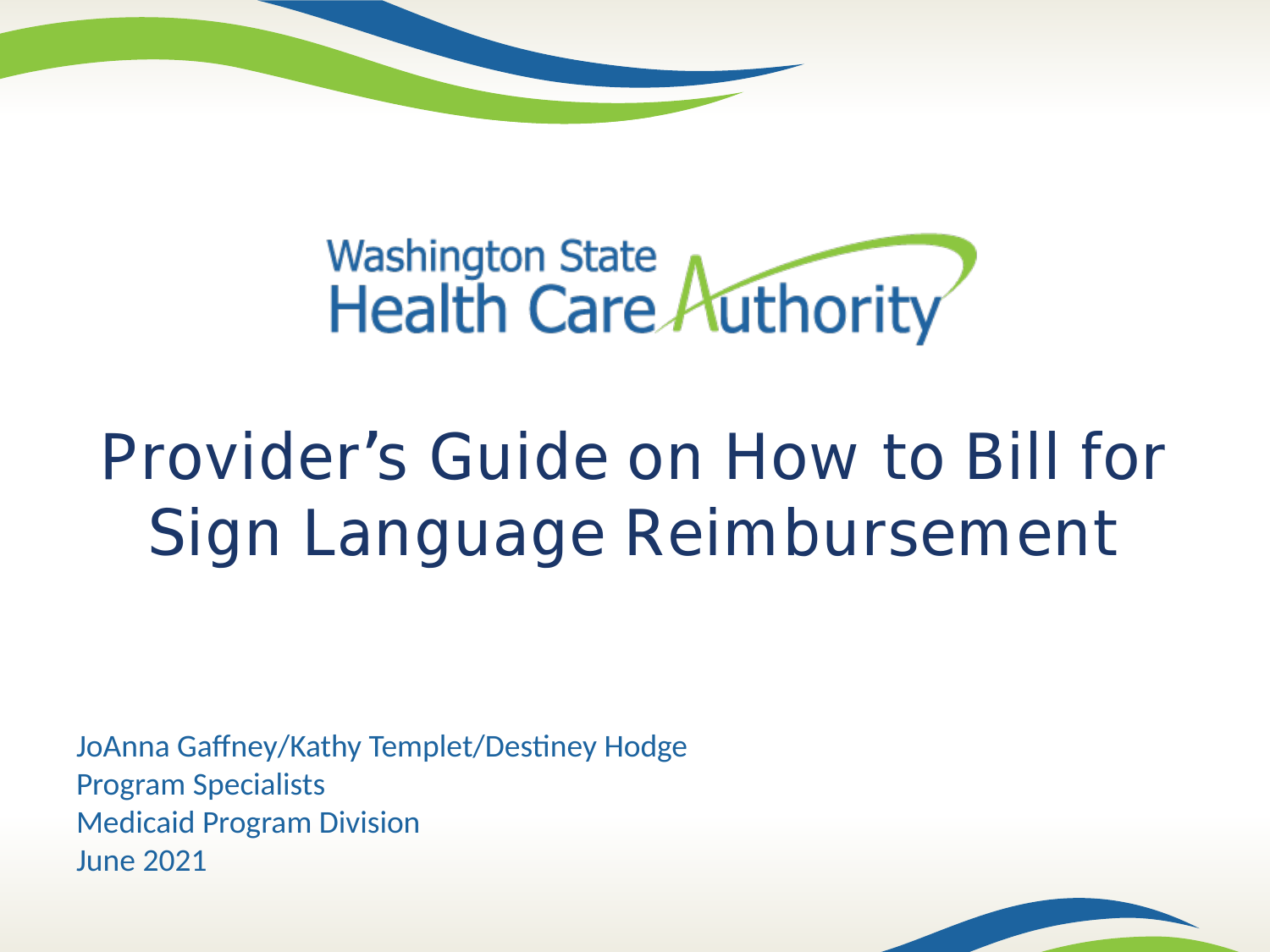

# Provider’s Guide on How to Bill for Sign Language Reimbursement
JoAnna Gaffney/Kathy Templet/Destiney Hodge
Program Specialists
Medicaid Program Division
June 2021